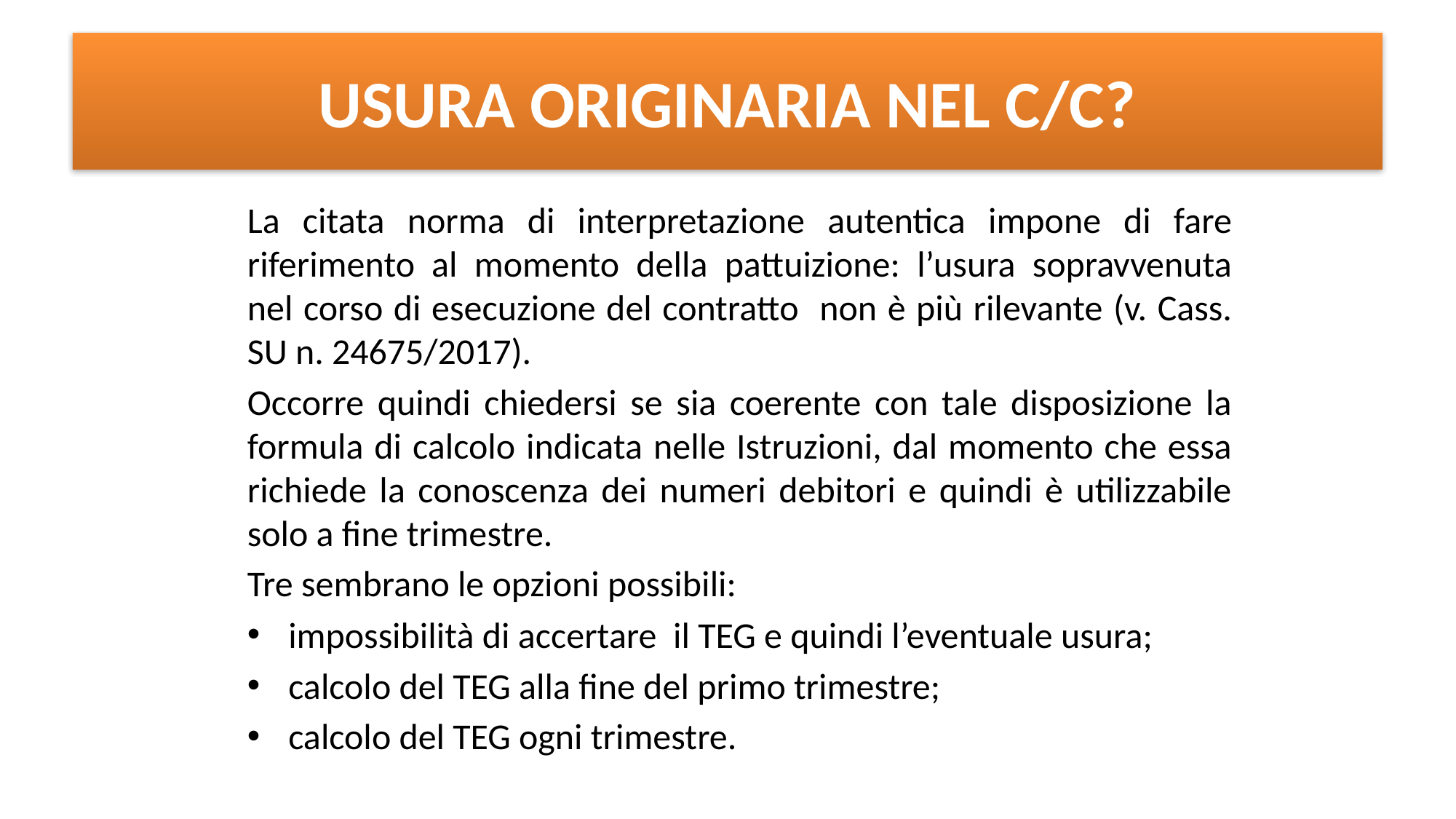

# USURA ORIGINARIA NEL C/C?
La citata norma di interpretazione autentica impone di fare riferimento al momento della pattuizione: l’usura sopravvenuta nel corso di esecuzione del contratto  non è più rilevante (v. Cass. SU n. 24675/2017).
Occorre quindi chiedersi se sia coerente con tale disposizione la formula di calcolo indicata nelle Istruzioni, dal momento che essa richiede la conoscenza dei numeri debitori e quindi è utilizzabile solo a fine trimestre.
Tre sembrano le opzioni possibili:
impossibilità di accertare  il TEG e quindi l’eventuale usura;
calcolo del TEG alla fine del primo trimestre;
calcolo del TEG ogni trimestre.